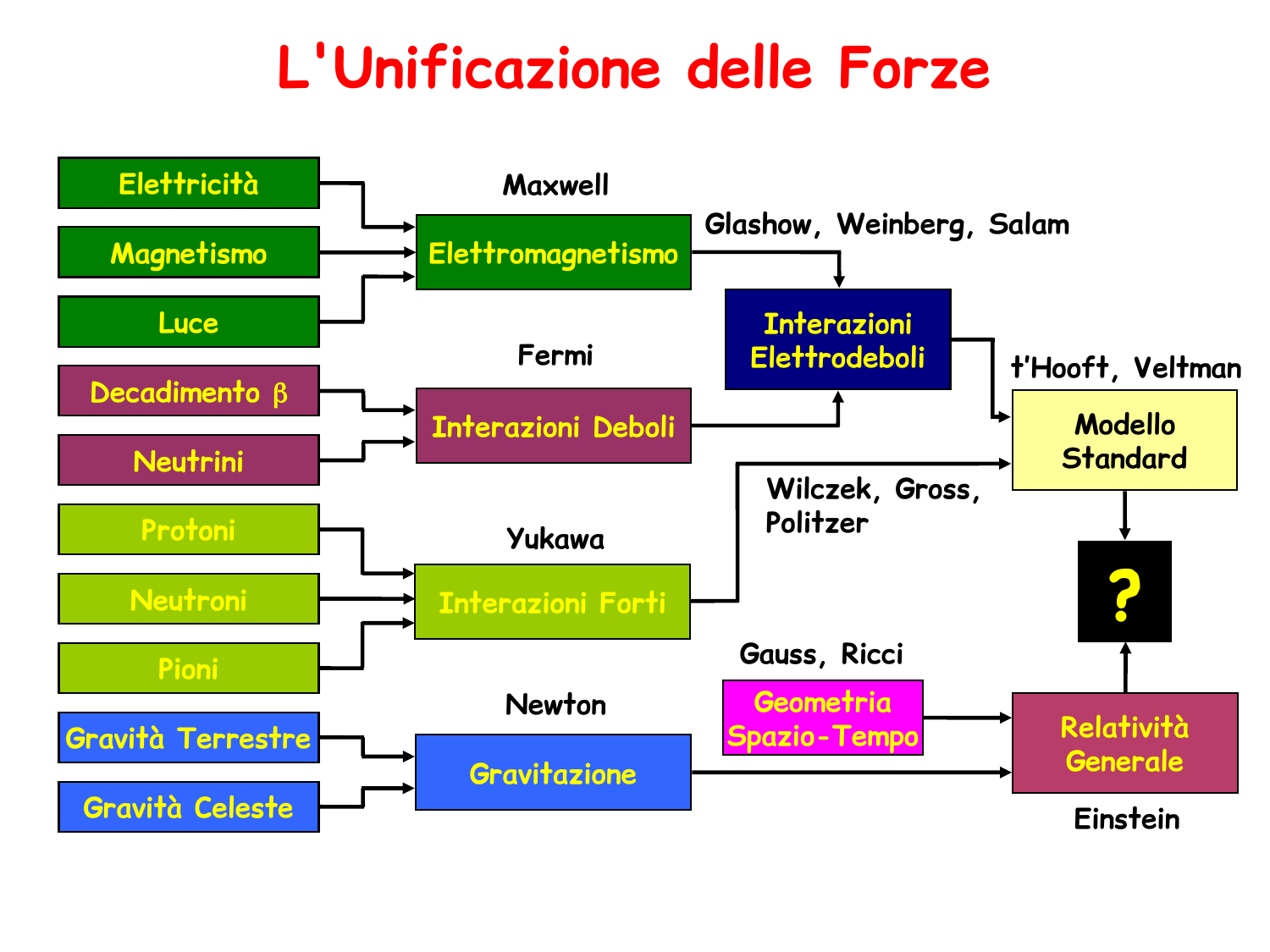

# L'Unificazione delle Forze
Elettricità
Magnetismo
Luce
Decadimento β
Neutrini
Protoni
Neutroni
Pioni
Gravità terrestre
Gravità Celeste
Elettricità
Maxwell

Glashow, Weinberg, Salam
Elettromagnetismo
Magnetismo

Interazioni
Elettrodeboli
Luce
Fermi

t’Hooft, Veltman
Decadimento β
Interazioni Deboli
Modello
Standard

Neutrini

Wilczek, Gross,
Politzer

Protoni
Yukawa

?
Interazioni Forti
Neutroni

Gauss, Ricci

Pioni
Geometria
Spazio-Tempo
Newton
Relatività
Generale
Gravità Terrestre

Gravitazione

Gravità Celeste

Einstein